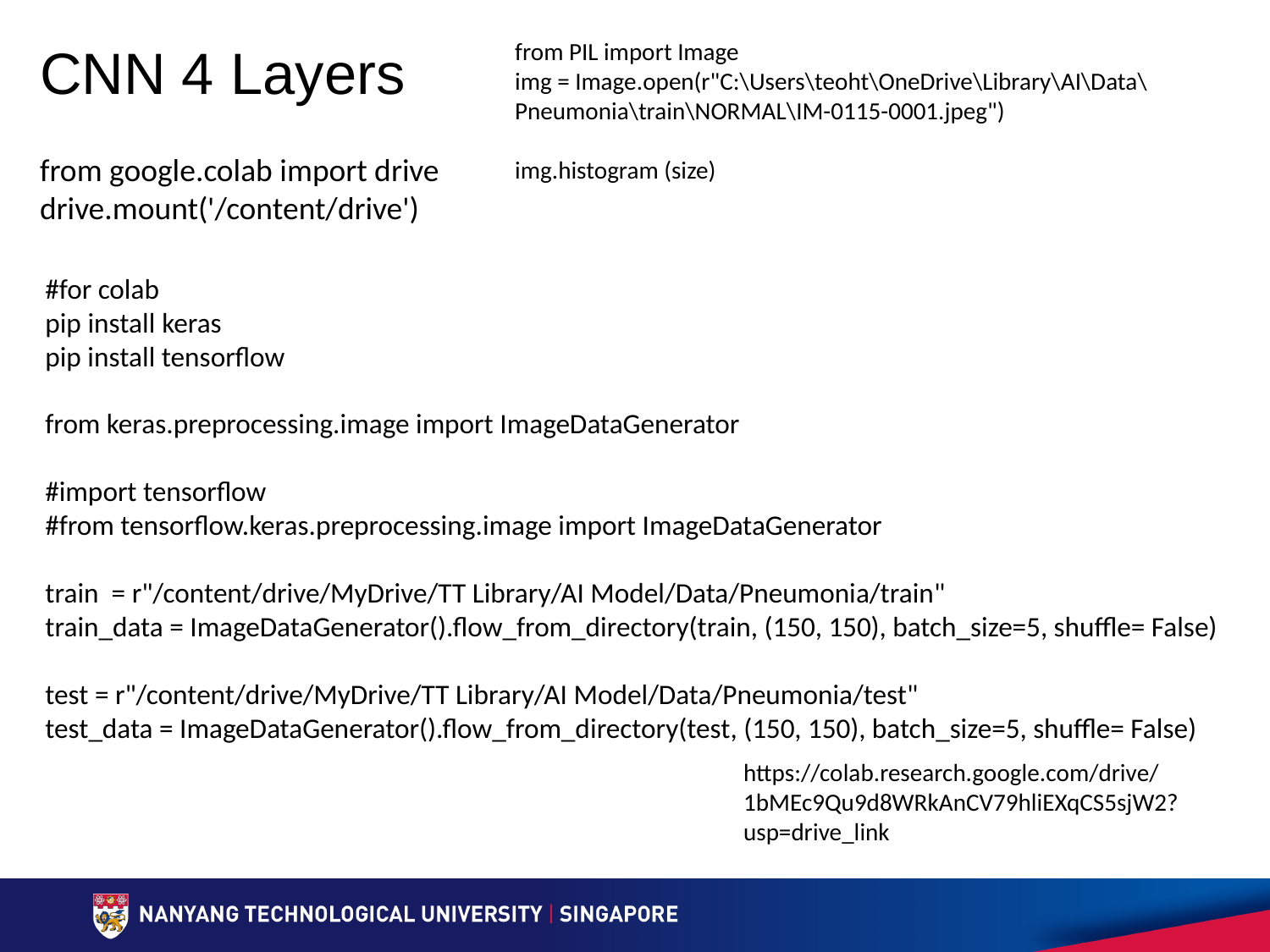

CNN 4 Layers
from PIL import Image
img = Image.open(r"C:\Users\teoht\OneDrive\Library\AI\Data\Pneumonia\train\NORMAL\IM-0115-0001.jpeg")

img.histogram (size)
from google.colab import drive
drive.mount('/content/drive')
#for colab
pip install keras
pip install tensorflow

from keras.preprocessing.image import ImageDataGenerator

#import tensorflow
#from tensorflow.keras.preprocessing.image import ImageDataGenerator

train  = r"/content/drive/MyDrive/TT Library/AI Model/Data/Pneumonia/train"
train_data = ImageDataGenerator().flow_from_directory(train, (150, 150), batch_size=5, shuffle= False)

test = r"/content/drive/MyDrive/TT Library/AI Model/Data/Pneumonia/test"
test_data = ImageDataGenerator().flow_from_directory(test, (150, 150), batch_size=5, shuffle= False)
https://colab.research.google.com/drive/1bMEc9Qu9d8WRkAnCV79hliEXqCS5sjW2?usp=drive_link